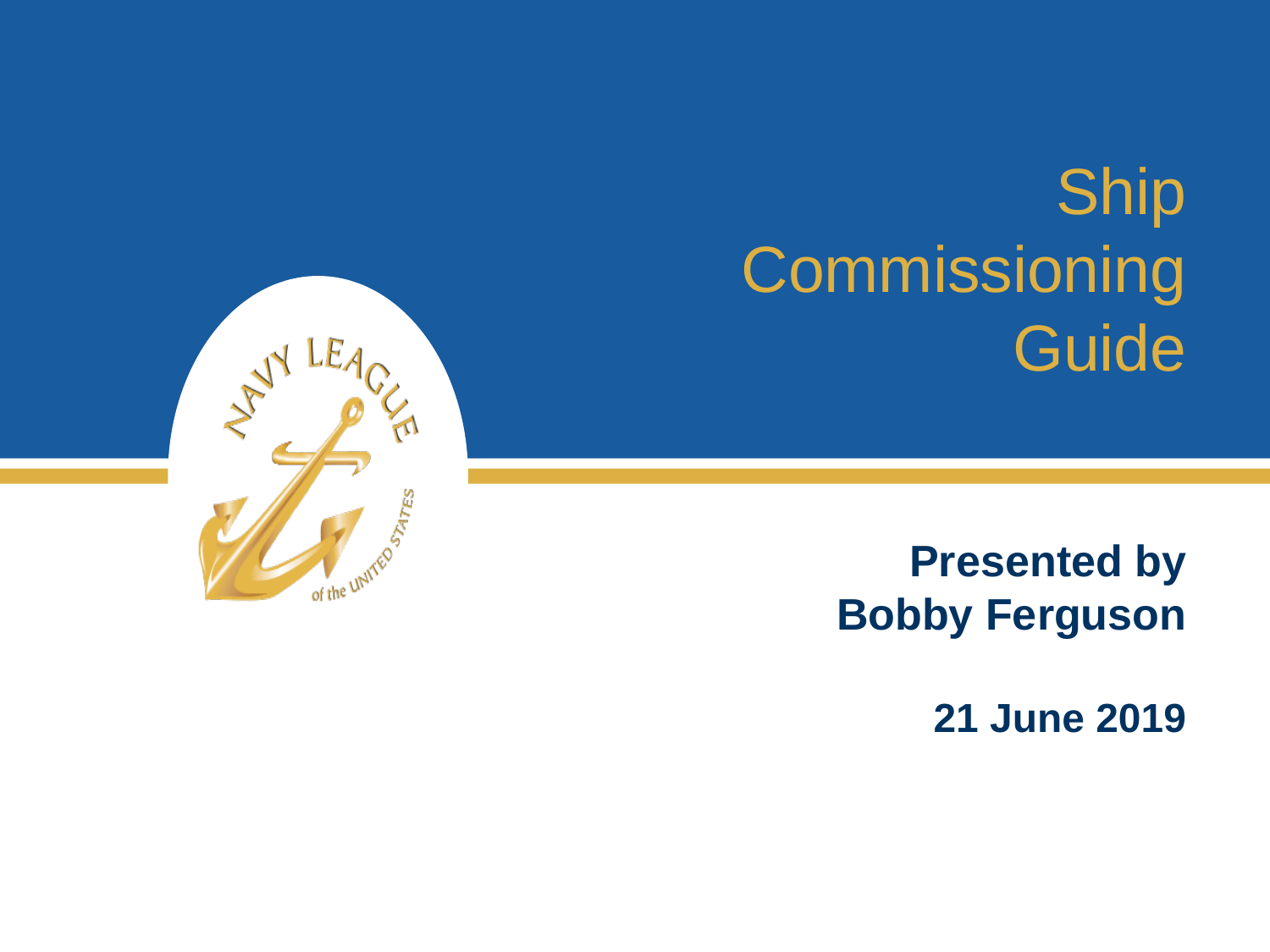

Ship Commissioning Guide
Presented by
Bobby Ferguson

21 June 2019